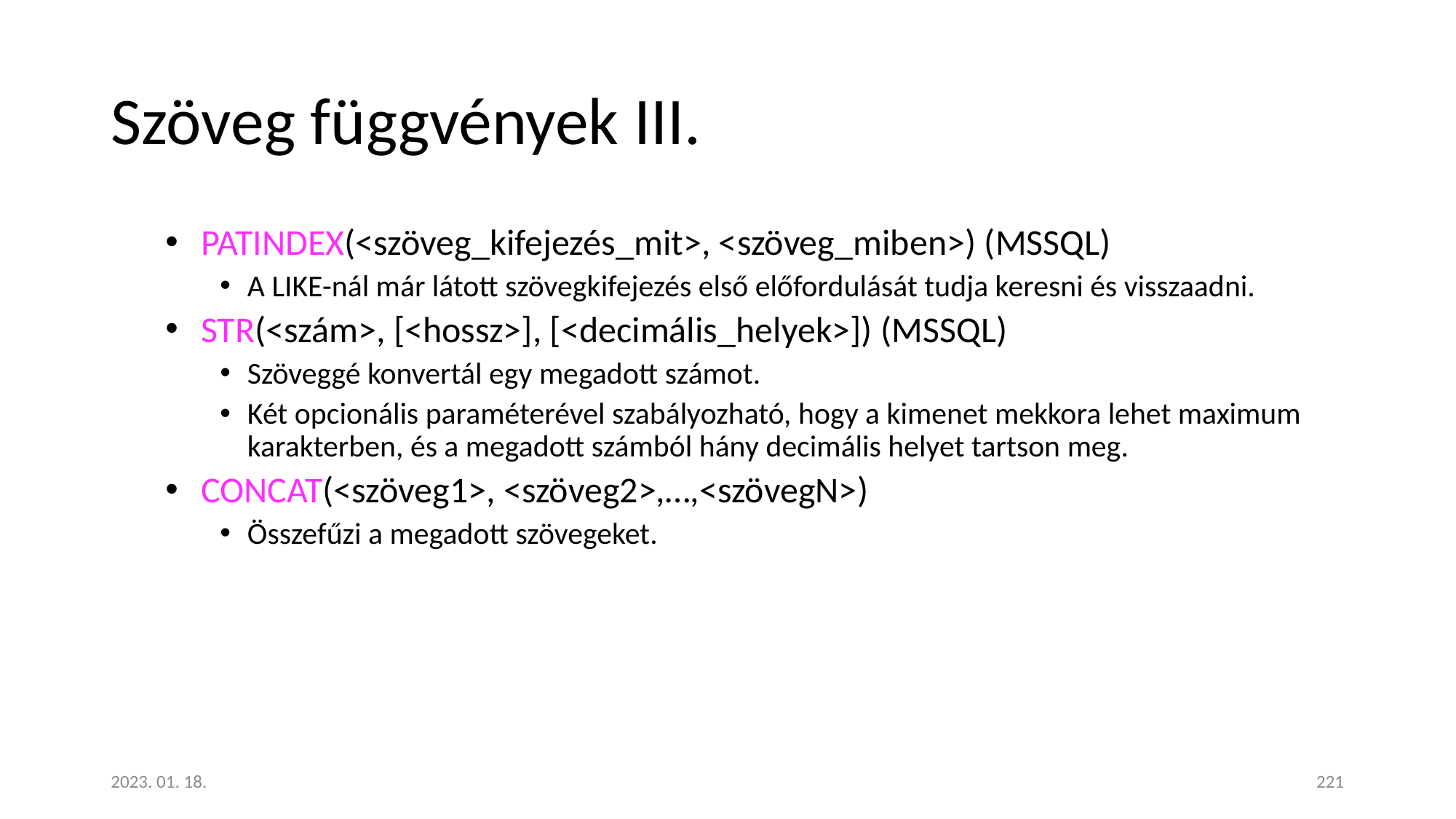

# Szöveg függvények III.
 PATINDEX(<szöveg_kifejezés_mit>, <szöveg_miben>) (MSSQL)
A LIKE-nál már látott szövegkifejezés első előfordulását tudja keresni és visszaadni.
 STR(<szám>, [<hossz>], [<decimális_helyek>]) (MSSQL)
Szöveggé konvertál egy megadott számot.
Két opcionális paraméterével szabályozható, hogy a kimenet mekkora lehet maximum karakterben, és a megadott számból hány decimális helyet tartson meg.
 CONCAT(<szöveg1>, <szöveg2>,…,<szövegN>)
Összefűzi a megadott szövegeket.
2023. 01. 18.
221